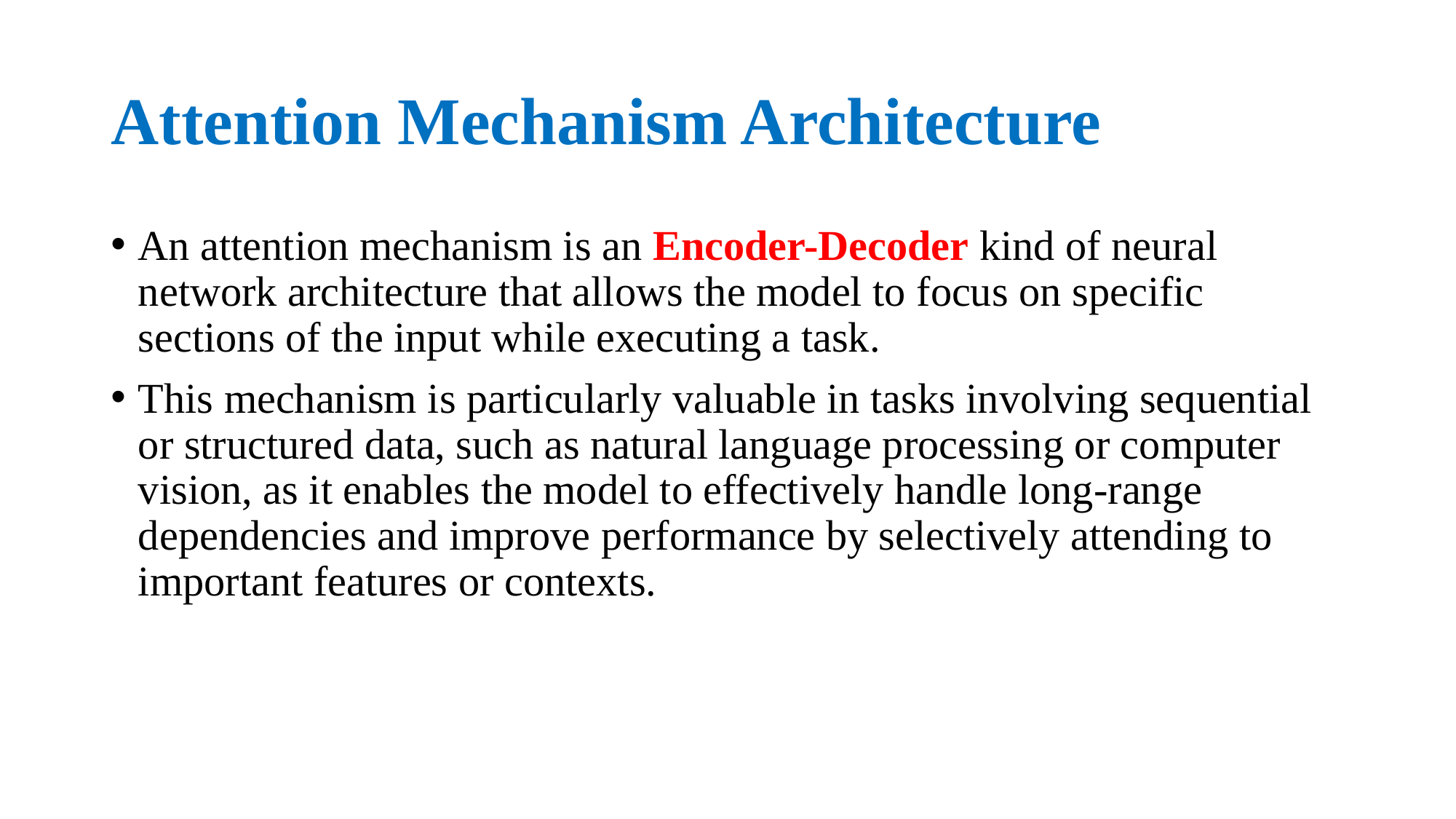

# Attention Mechanism Architecture
An attention mechanism is an Encoder-Decoder kind of neural network architecture that allows the model to focus on specific sections of the input while executing a task.
This mechanism is particularly valuable in tasks involving sequential or structured data, such as natural language processing or computer vision, as it enables the model to effectively handle long-range dependencies and improve performance by selectively attending to important features or contexts.